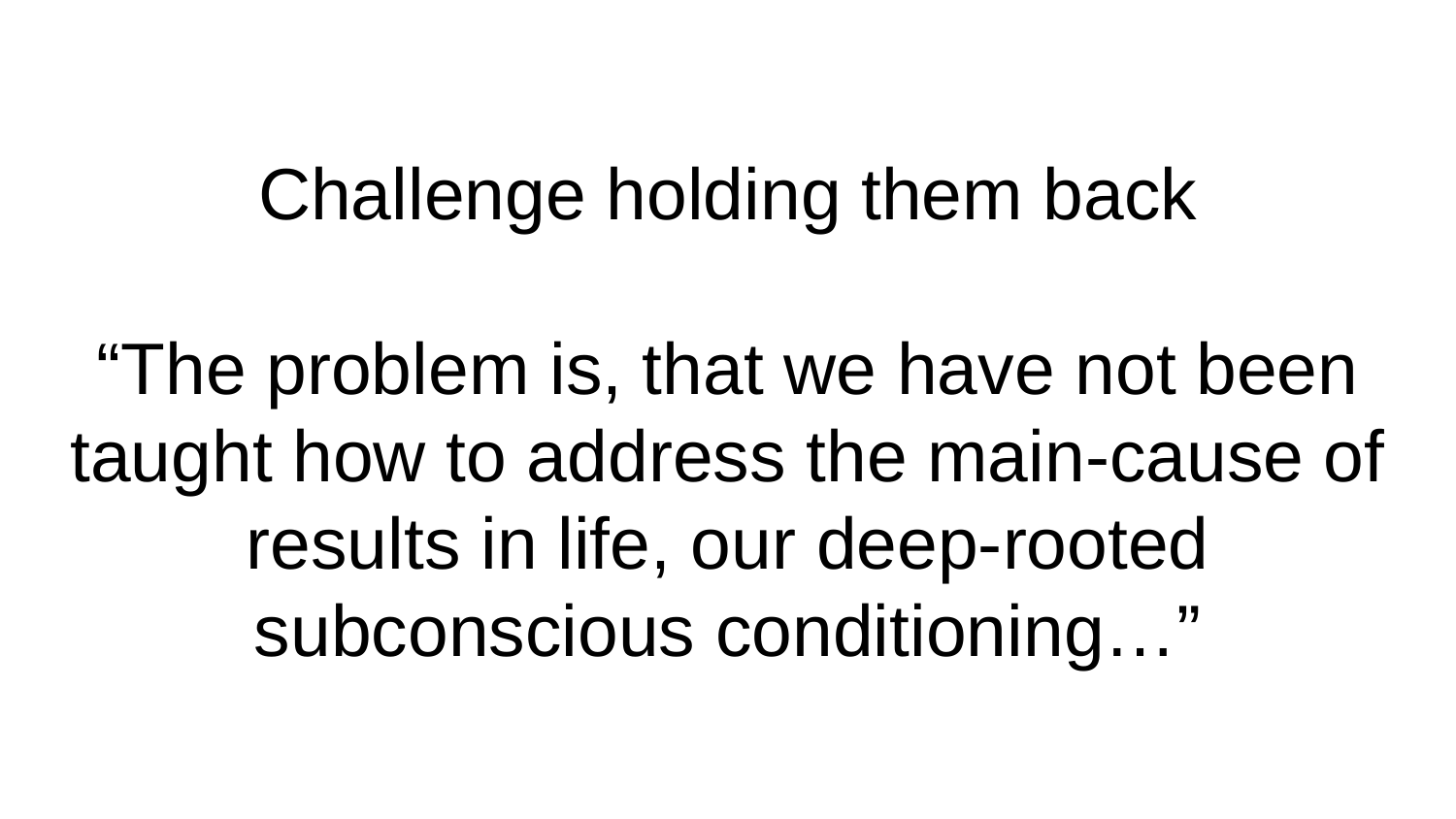

# Challenge holding them back

“The problem is, that we have not been taught how to address the main-cause of results in life, our deep-rooted subconscious conditioning…”